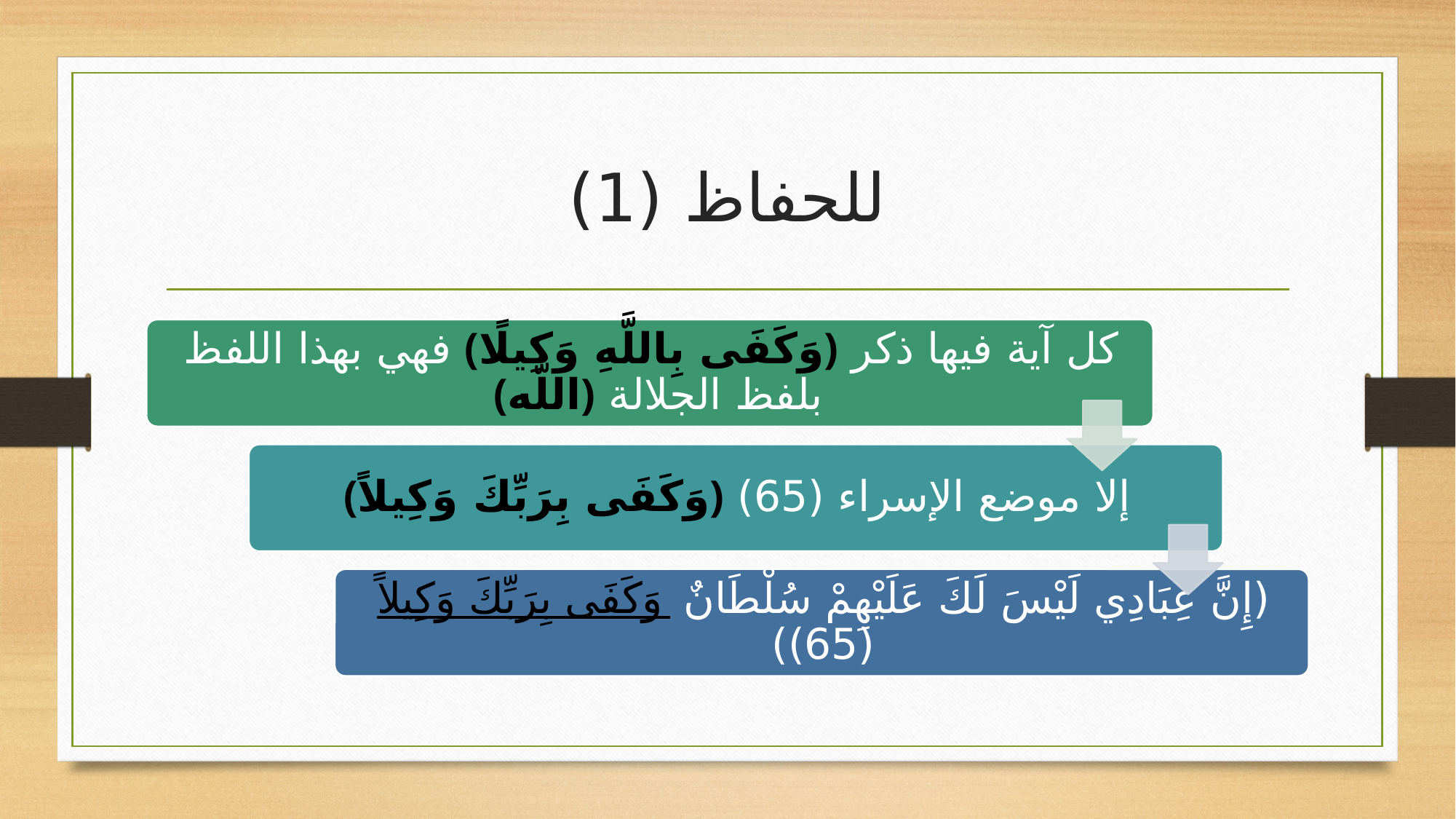

# للحفاظ (1)
كل آية فيها ذكر ﴿وَكَفَى بِاللَّهِ وَكِيلًا﴾ فهي بهذا اللفظ بلفظ الجلالة ﴿اللَّه﴾
إلا موضع الإسراء (65) ﴿وَكَفَى بِرَبِّكَ وَكِيلاً﴾
(إِنَّ عِبَادِي لَيْسَ لَكَ عَلَيْهِمْ سُلْطَانٌ وَكَفَى بِرَبِّكَ وَكِيلاً (65))